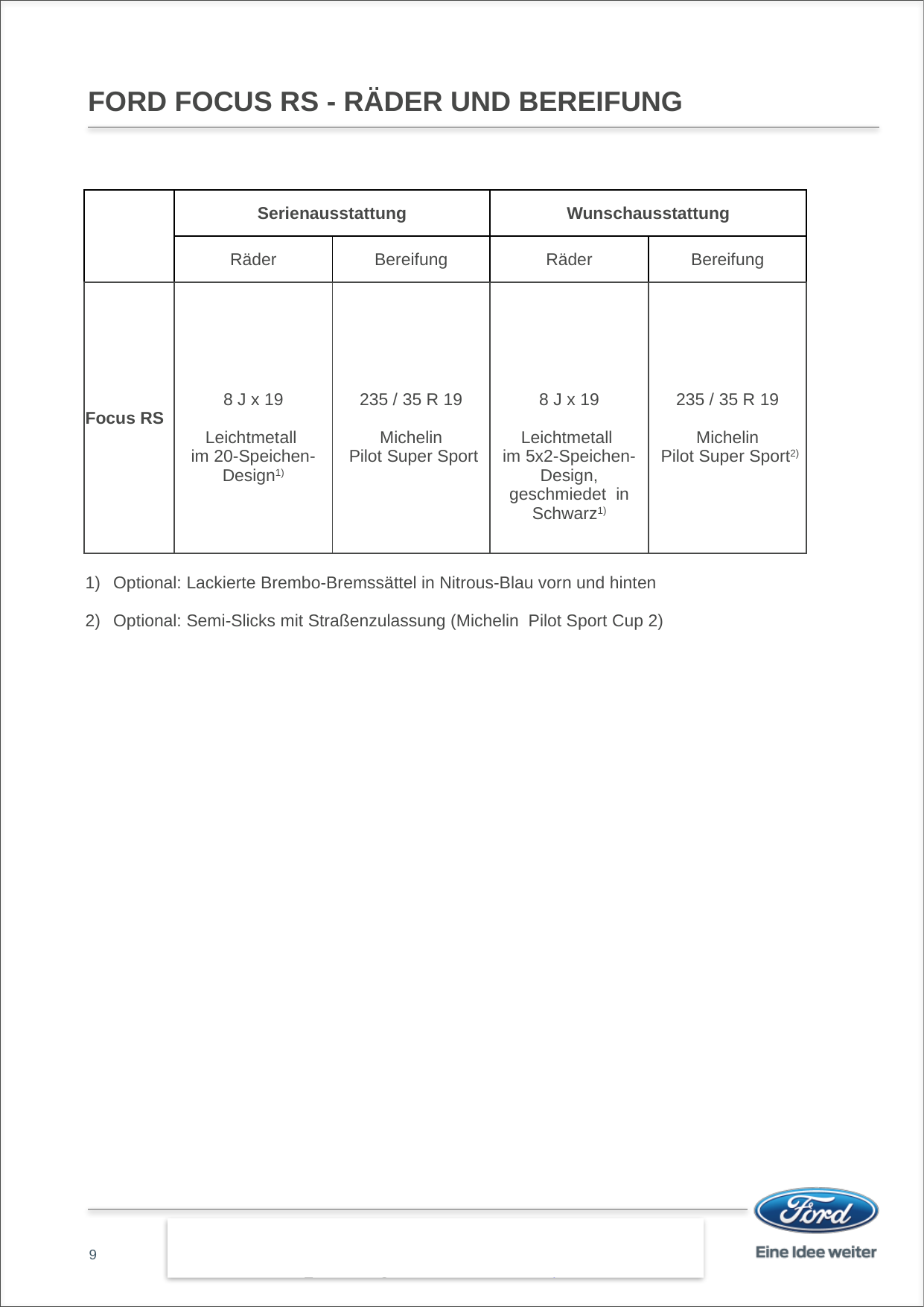

# FORD FOCUS RS - RÄDER UND BEREIFUNG
|  | Serienausstattung |  | Wunschausstattung |  |
| --- | --- | --- | --- | --- |
|  | Räder | Bereifung | Räder | Bereifung |
| Focus RS | 8 J x 19 Leichtmetall im 20-Speichen-Design1) | 235 / 35 R 19 Michelin Pilot Super Sport | 8 J x 19 Leichtmetall im 5x2-Speichen-Design, geschmiedet in Schwarz1) | 235 / 35 R 19 Michelin Pilot Super Sport2) |
| Optional: Lackierte Brembo-Bremssättel in Nitrous-Blau vorn und hinten Optional: Semi-Slicks mit Straßenzulassung (Michelin Pilot Sport Cup 2) |  |  |  |  |
|  |  |  |  |  |

9